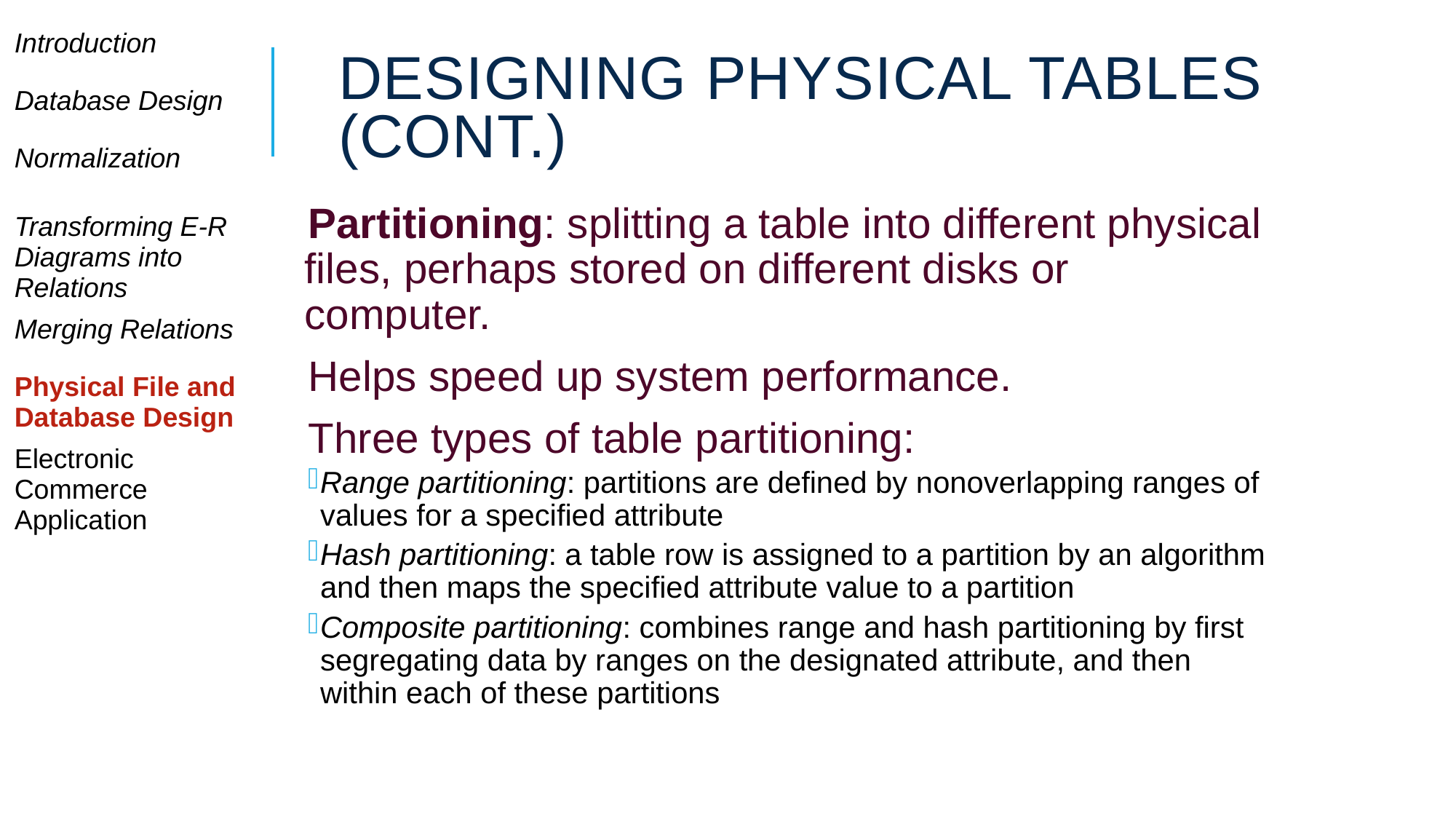

| Introduction |
| --- |
| Database Design |
| Normalization |
| Transforming E-R Diagrams into Relations |
| Merging Relations |
| Physical File and Database Design |
| Electronic Commerce Application |
|  |
|  |
|  |
# Designing Physical Tables (Cont.)
Partitioning: splitting a table into different physical files, perhaps stored on different disks or computer.
Helps speed up system performance.
Three types of table partitioning:
Range partitioning: partitions are defined by nonoverlapping ranges of values for a specified attribute
Hash partitioning: a table row is assigned to a partition by an algorithm and then maps the specified attribute value to a partition
Composite partitioning: combines range and hash partitioning by first segregating data by ranges on the designated attribute, and then within each of these partitions